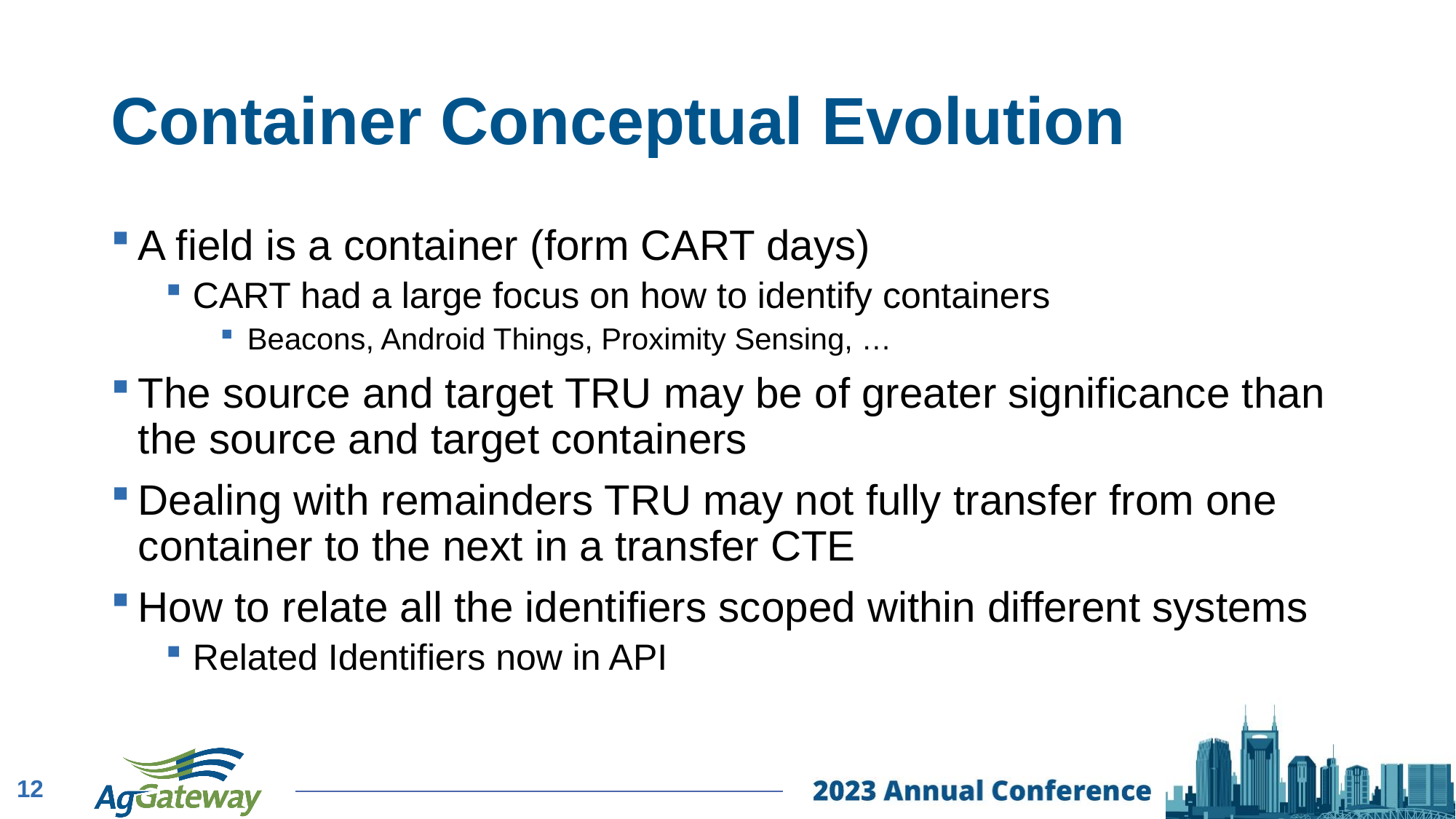

# Container Conceptual Evolution
A field is a container (form CART days)
CART had a large focus on how to identify containers
Beacons, Android Things, Proximity Sensing, …
The source and target TRU may be of greater significance than the source and target containers
Dealing with remainders TRU may not fully transfer from one container to the next in a transfer CTE
How to relate all the identifiers scoped within different systems
Related Identifiers now in API
12